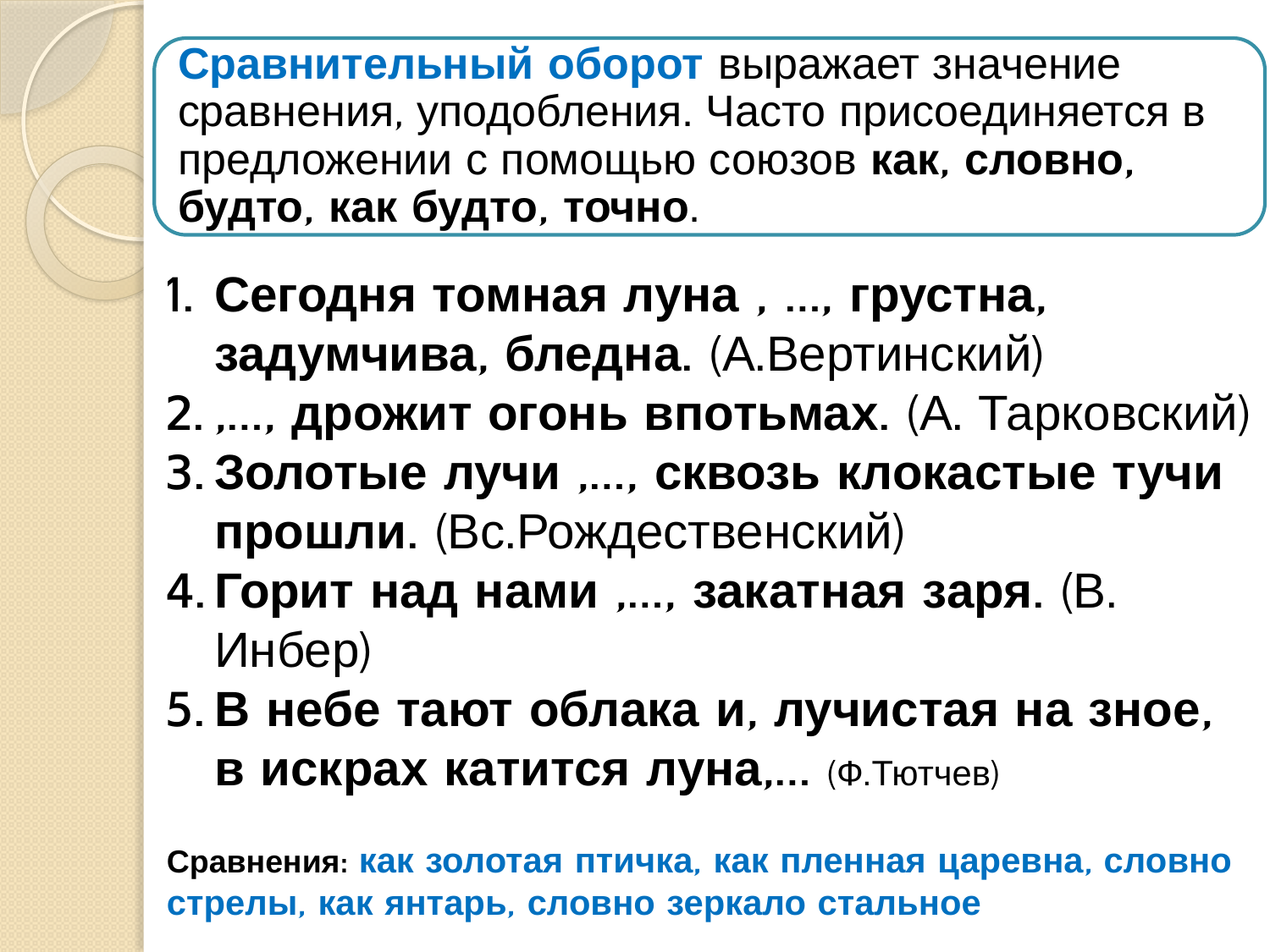

#
Сравнительный оборот выражает значение сравнения, уподобления. Часто присоединяется в предложении с помощью союзов как, словно, будто, как будто, точно.
Сегодня томная луна , …, грустна, задумчива, бледна. (А.Вертинский)
,…, дрожит огонь впотьмах. (А. Тарковский)
Золотые лучи ,…, сквозь клокастые тучи прошли. (Вс.Рождественский)
Горит над нами ,…, закатная заря. (В. Инбер)
В небе тают облака и, лучистая на зное, в искрах катится луна,… (Ф.Тютчев)

Сравнения: как золотая птичка, как пленная царевна, словно стрелы, как янтарь, словно зеркало стальное